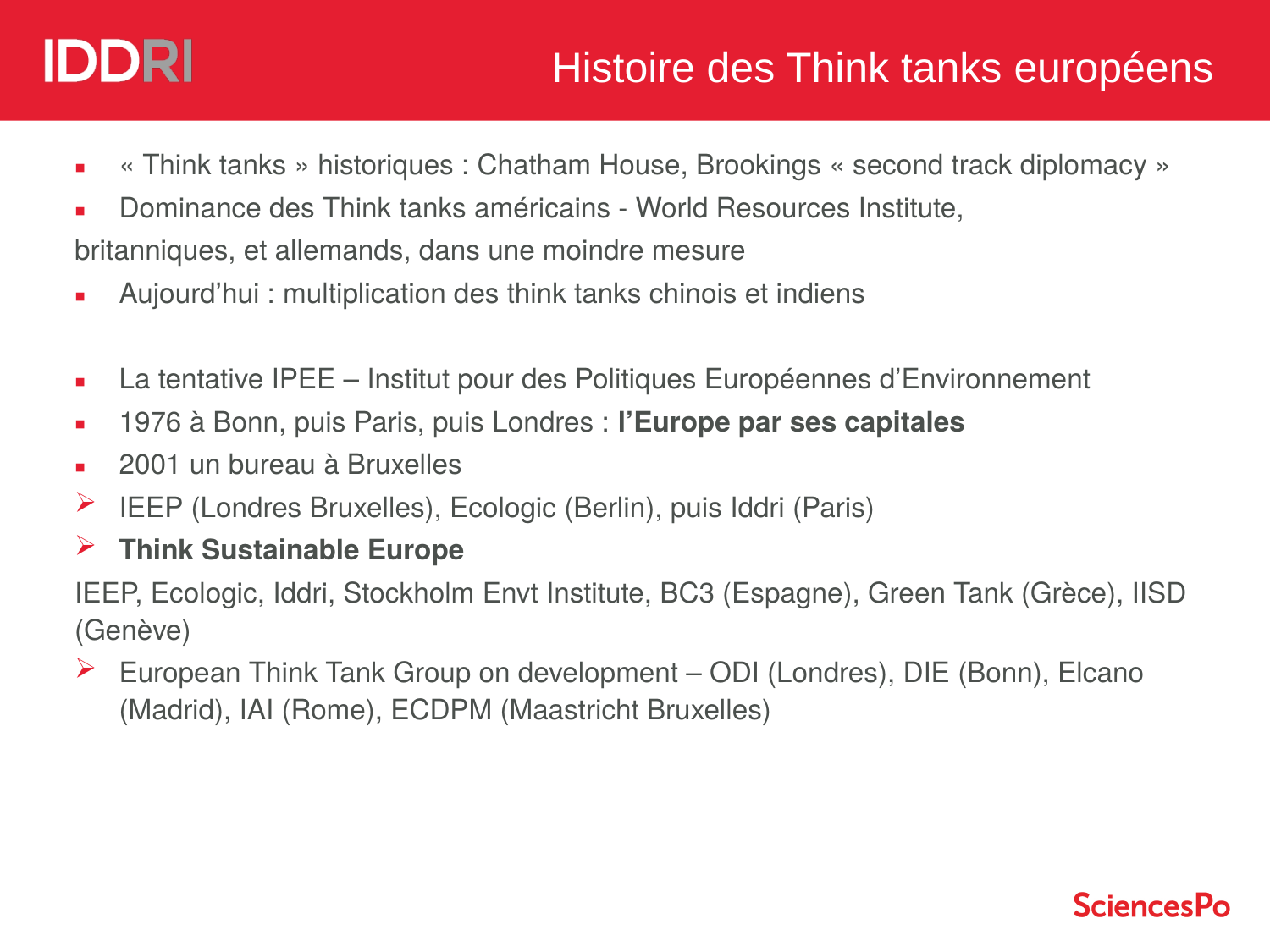

Histoire des Think tanks européens
« Think tanks » historiques : Chatham House, Brookings « second track diplomacy »
Dominance des Think tanks américains - World Resources Institute,
britanniques, et allemands, dans une moindre mesure
Aujourd’hui : multiplication des think tanks chinois et indiens

La tentative IPEE – Institut pour des Politiques Européennes d’Environnement
1976 à Bonn, puis Paris, puis Londres : l’Europe par ses capitales
2001 un bureau à Bruxelles
IEEP (Londres Bruxelles), Ecologic (Berlin), puis Iddri (Paris)
Think Sustainable Europe
IEEP, Ecologic, Iddri, Stockholm Envt Institute, BC3 (Espagne), Green Tank (Grèce), IISD (Genève)
European Think Tank Group on development – ODI (Londres), DIE (Bonn), Elcano (Madrid), IAI (Rome), ECDPM (Maastricht Bruxelles)